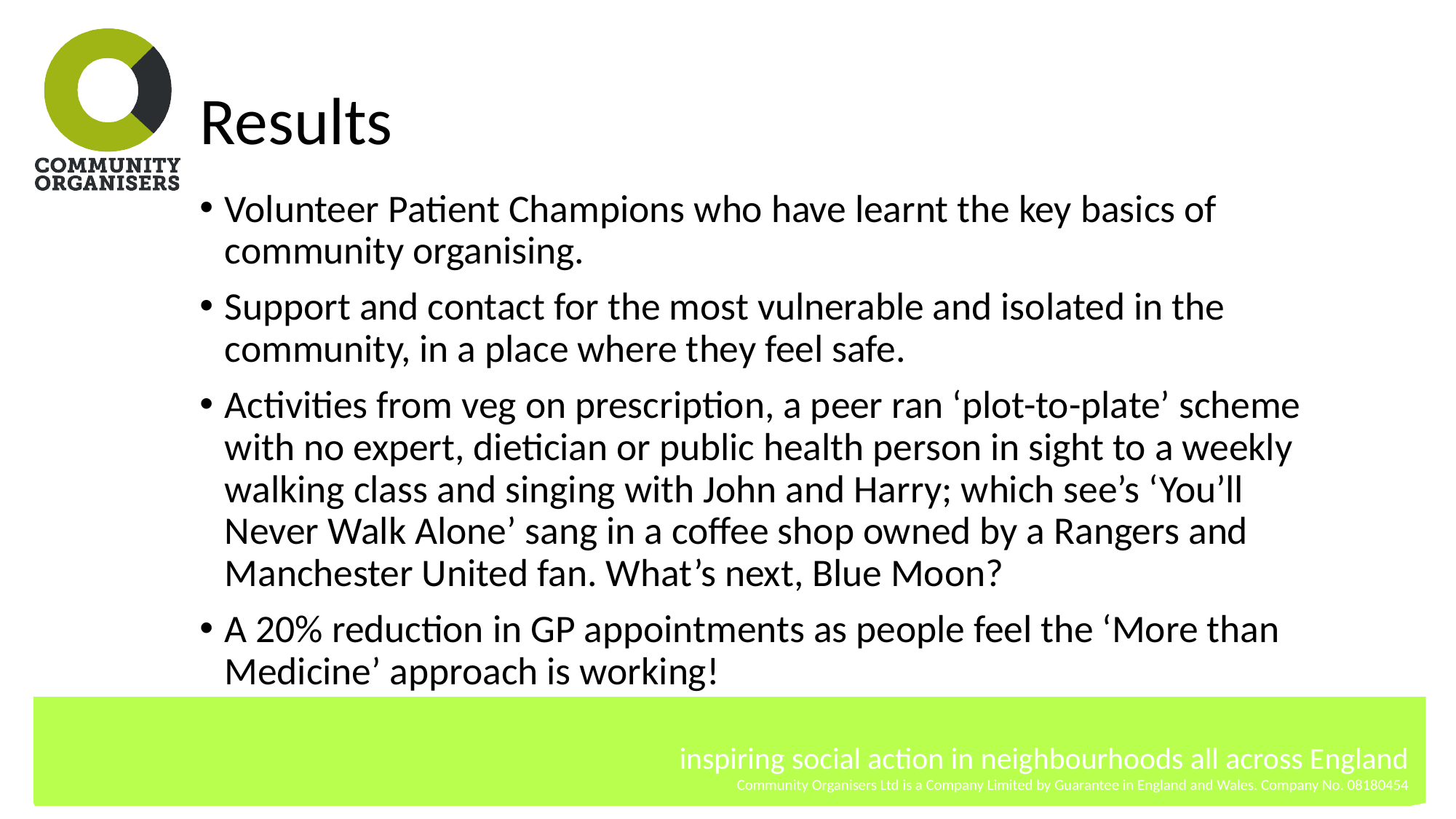

# Results
Volunteer Patient Champions who have learnt the key basics of community organising.
Support and contact for the most vulnerable and isolated in the community, in a place where they feel safe.
Activities from veg on prescription, a peer ran ‘plot-to-plate’ scheme with no expert, dietician or public health person in sight to a weekly walking class and singing with John and Harry; which see’s ‘You’ll Never Walk Alone’ sang in a coffee shop owned by a Rangers and Manchester United fan. What’s next, Blue Moon?
A 20% reduction in GP appointments as people feel the ‘More than Medicine’ approach is working!